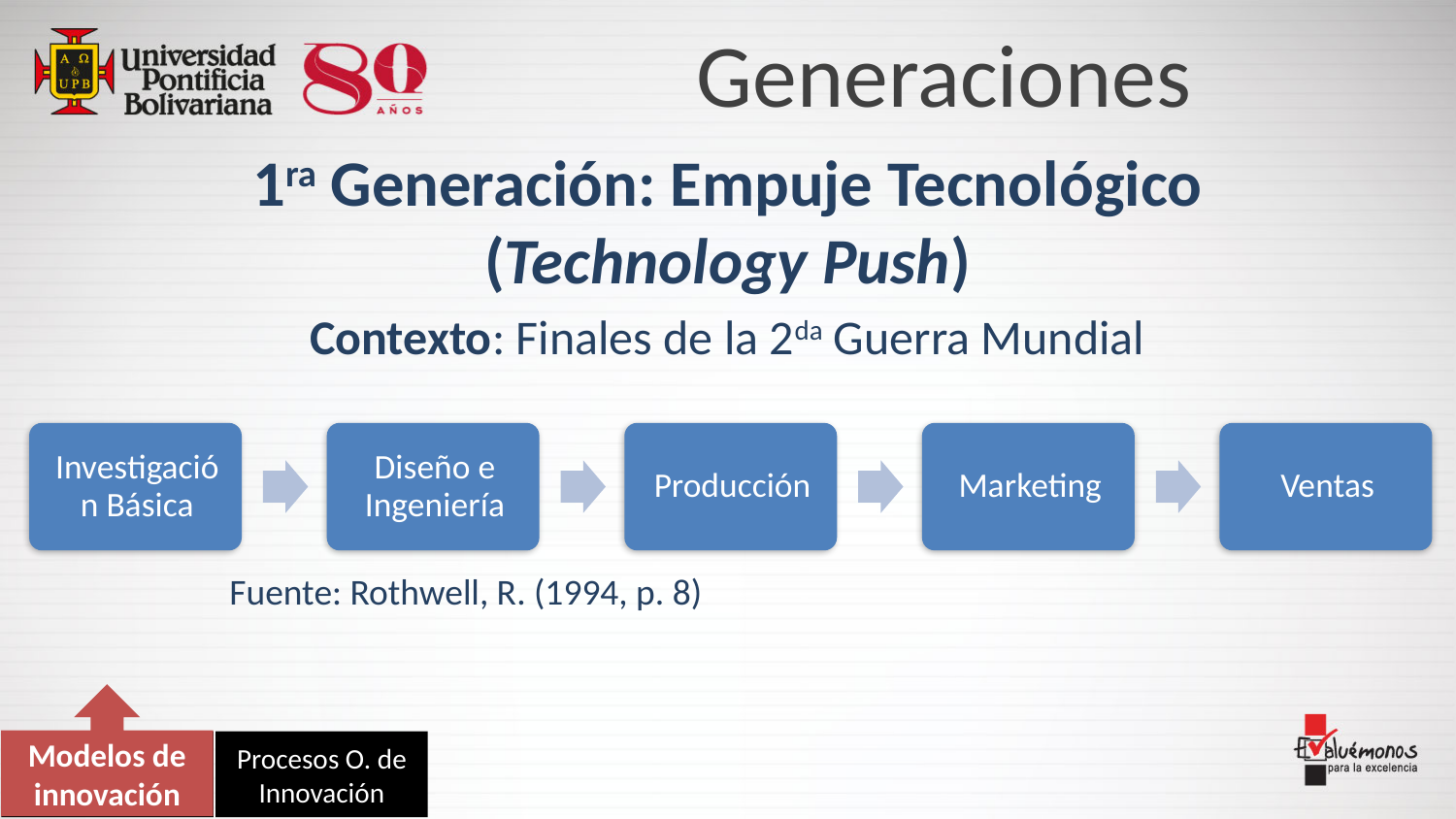

Generaciones
# 1ra Generación: Empuje Tecnológico (Technology Push)
Investigación Básica

Diseño e Ingeniería

Producción

Marketing

Ventas
Contexto: Finales de la 2da Guerra Mundial
Fuente: Rothwell, R. (1994, p. 8)
Modelos de innovación
Modelos de Innovación
Procesos O. de Innovación